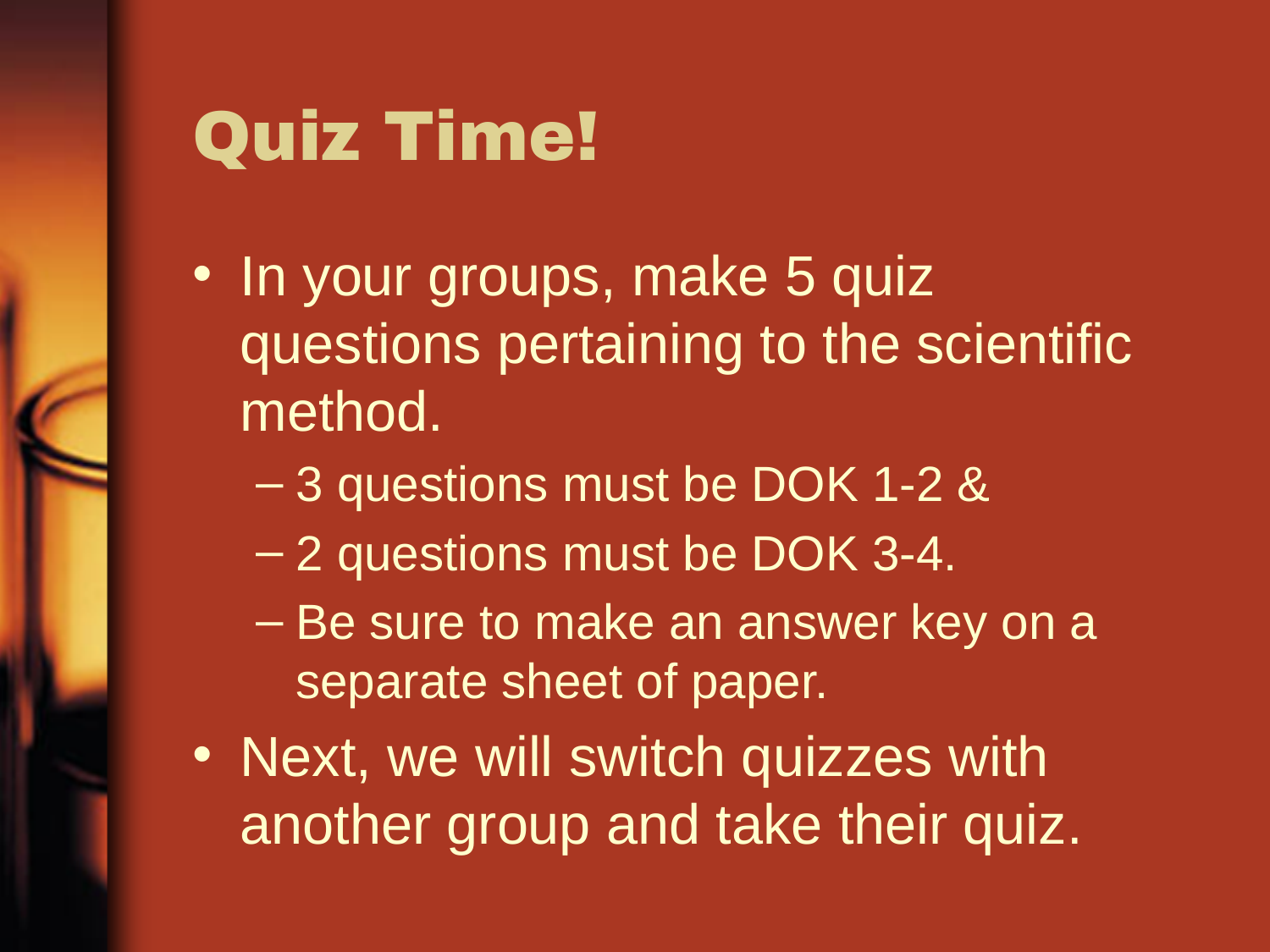

# Quiz Time!
In your groups, make 5 quiz questions pertaining to the scientific method.
3 questions must be DOK 1-2 &
2 questions must be DOK 3-4.
Be sure to make an answer key on a separate sheet of paper.
Next, we will switch quizzes with another group and take their quiz.